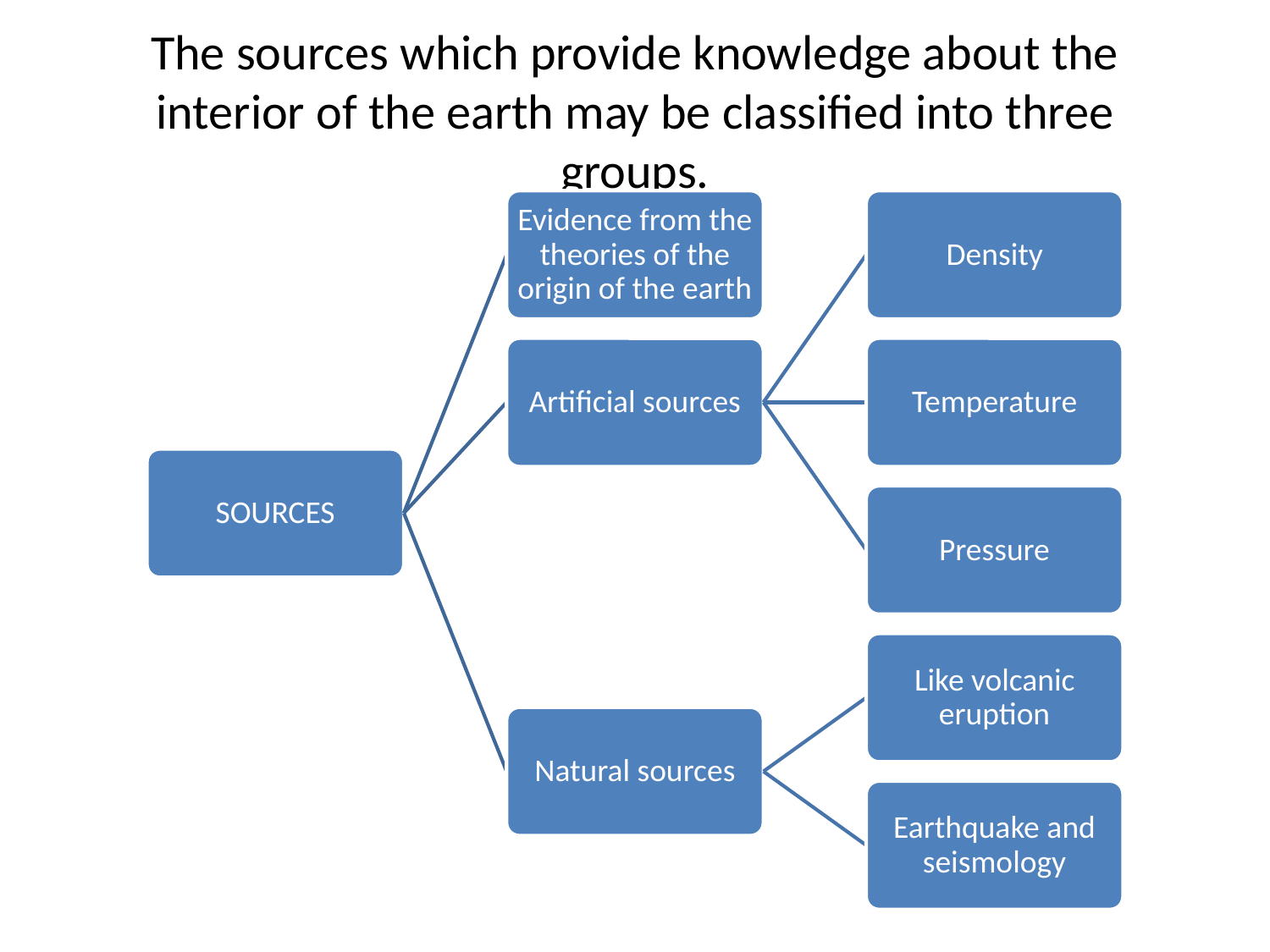

# The sources which provide knowledge about the interior of the earth may be classified into three groups.
SOURCES

Evidence from the theories of the origin of the earth

Artificial sources

Density

Temperature

Pressure

Natural sources

Like volcanic eruption

Earthquake and seismology